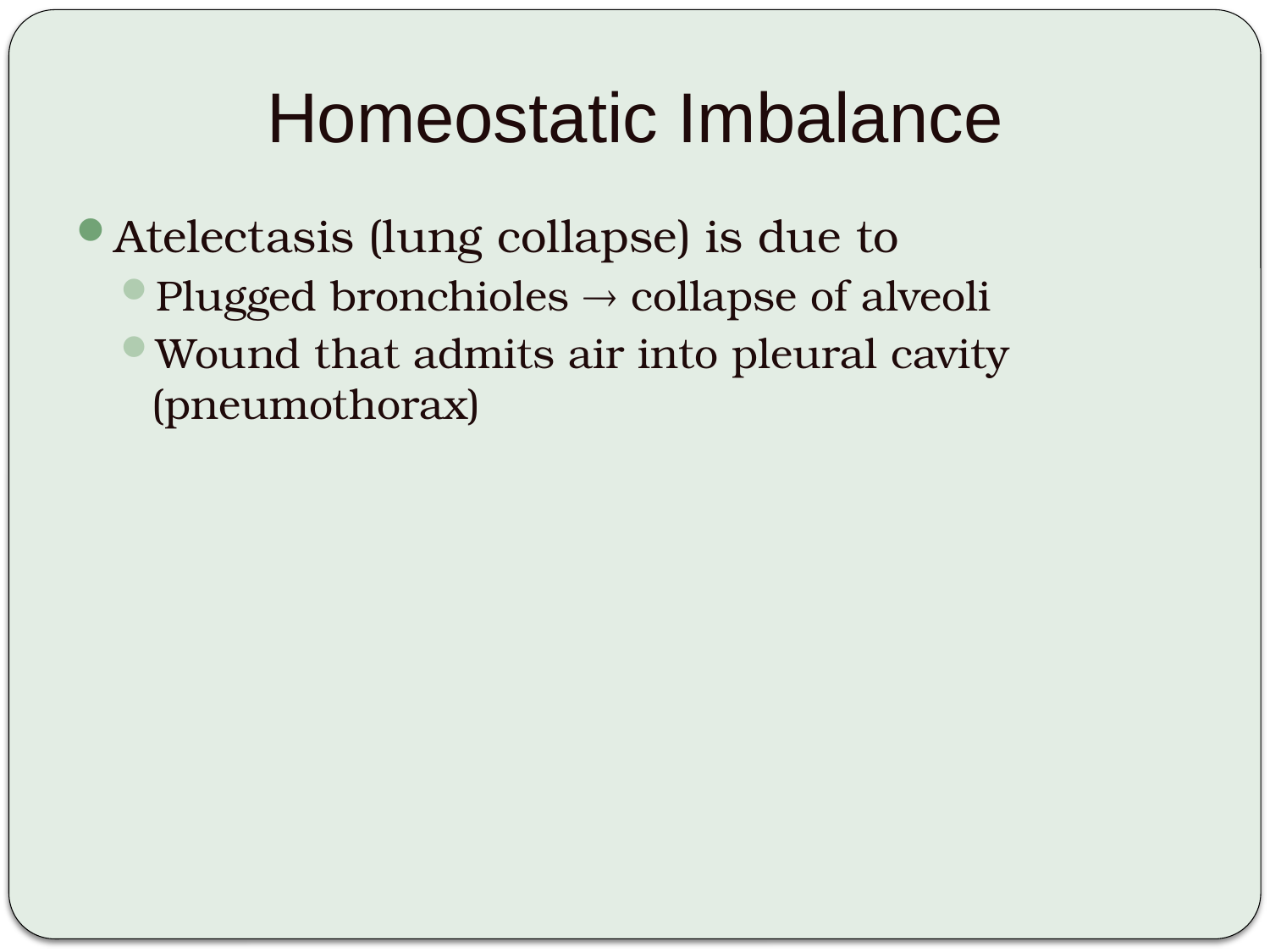

# Homeostatic Imbalance
Atelectasis (lung collapse) is due to
Plugged bronchioles → collapse of alveoli
Wound that admits air into pleural cavity (pneumothorax)